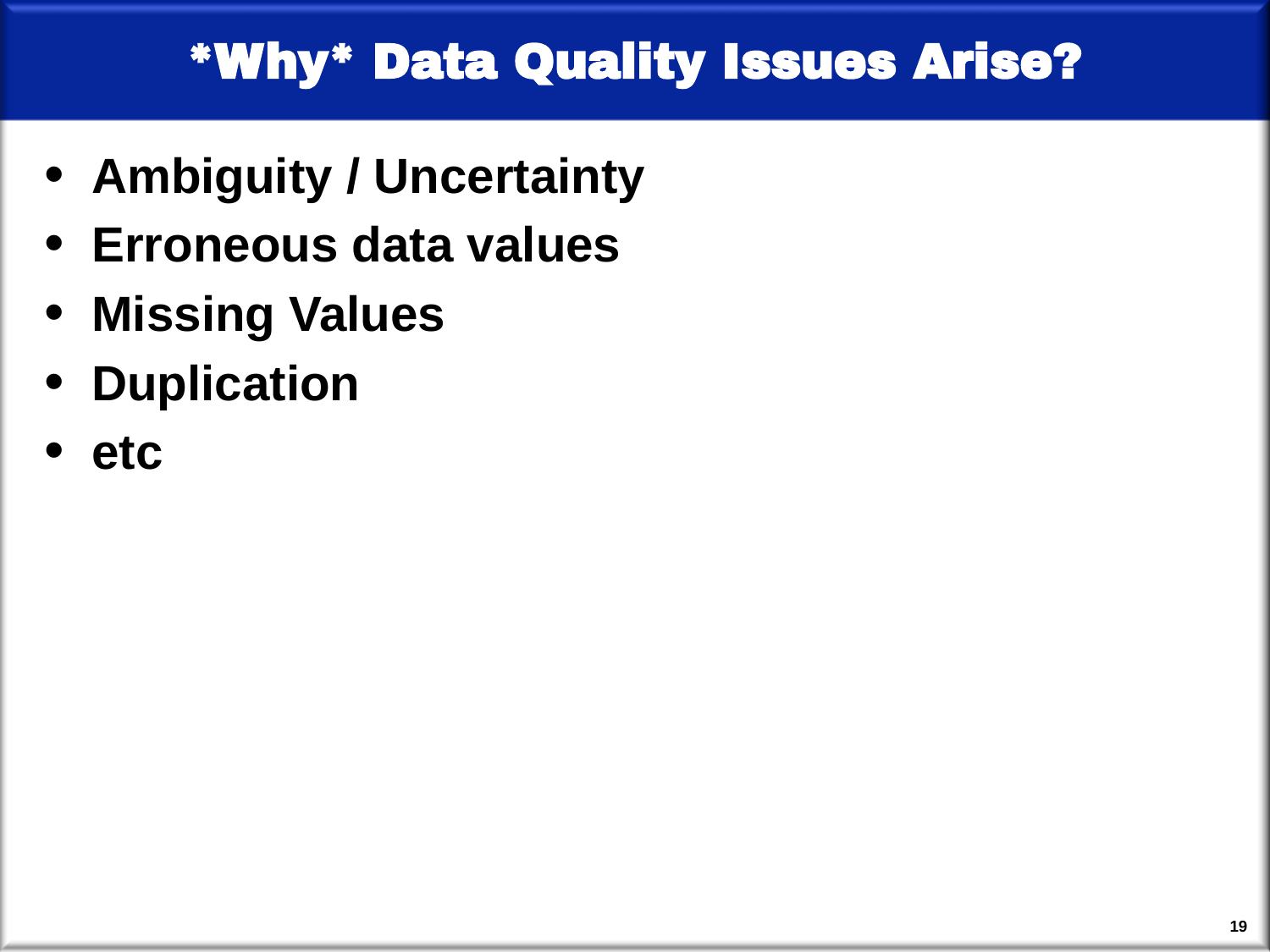

# *Why* Data Quality Issues Arise?
Ambiguity / Uncertainty
Erroneous data values
Missing Values
Duplication
etc

19